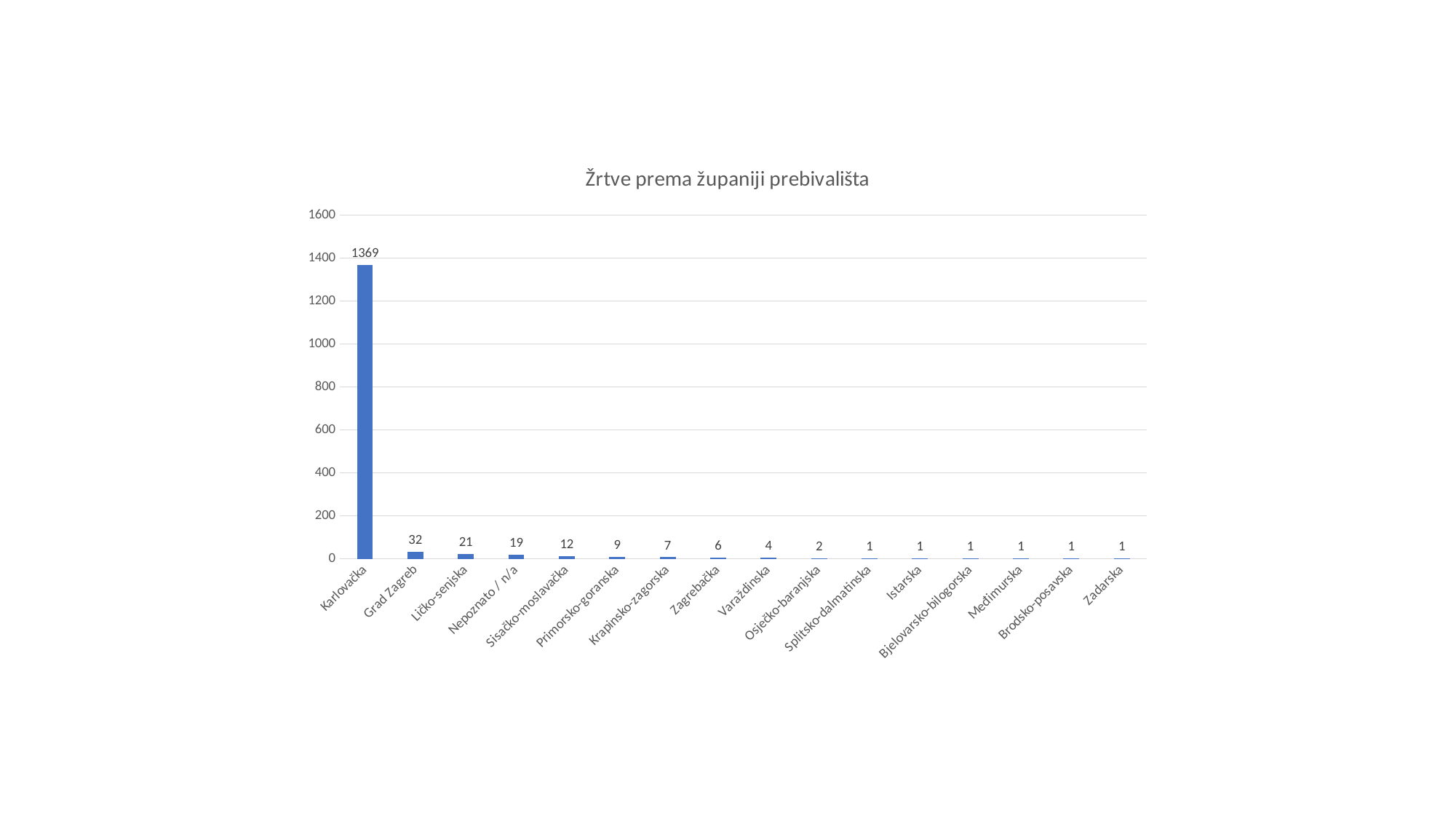

### Chart: Žrtve prema županiji prebivališta

| Category |  |
|---|---|
| Karlovačka | 1369.0 |
| Grad Zagreb | 32.0 |
| Ličko-senjska | 21.0 |
| Nepoznato / n/a | 19.0 |
| Sisačko-moslavačka | 12.0 |
| Primorsko-goranska | 9.0 |
| Krapinsko-zagorska | 7.0 |
| Zagrebačka | 6.0 |
| Varaždinska | 4.0 |
| Osječko-baranjska | 2.0 |
| Splitsko-dalmatinska | 1.0 |
| Istarska | 1.0 |
| Bjelovarsko-bilogorska | 1.0 |
| Međimurska | 1.0 |
| Brodsko-posavska | 1.0 |
| Zadarska | 1.0 |